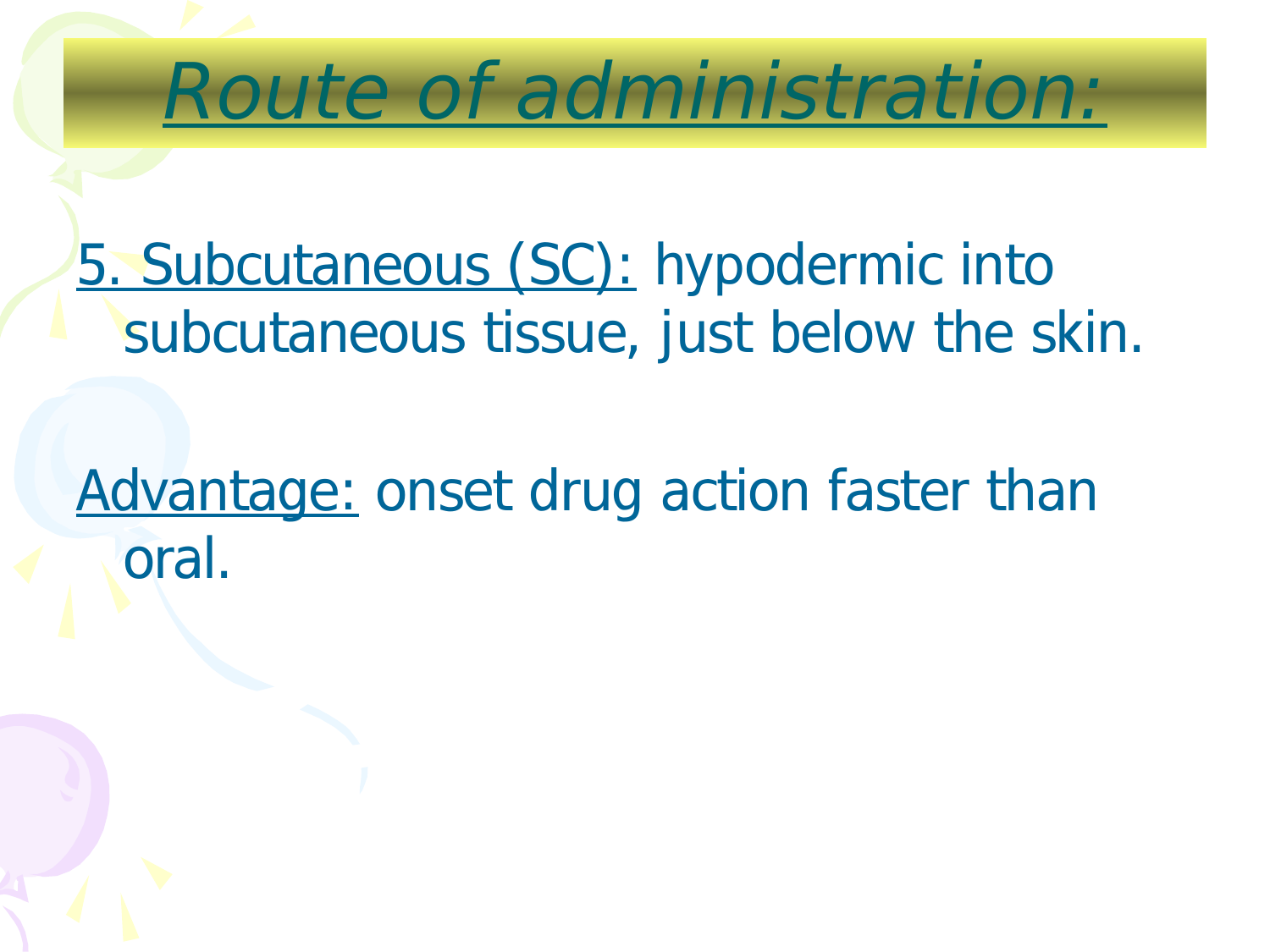

# Route of administration:
5. Subcutaneous (SC): hypodermic into subcutaneous tissue, just below the skin.

Advantage: onset drug action faster than oral.